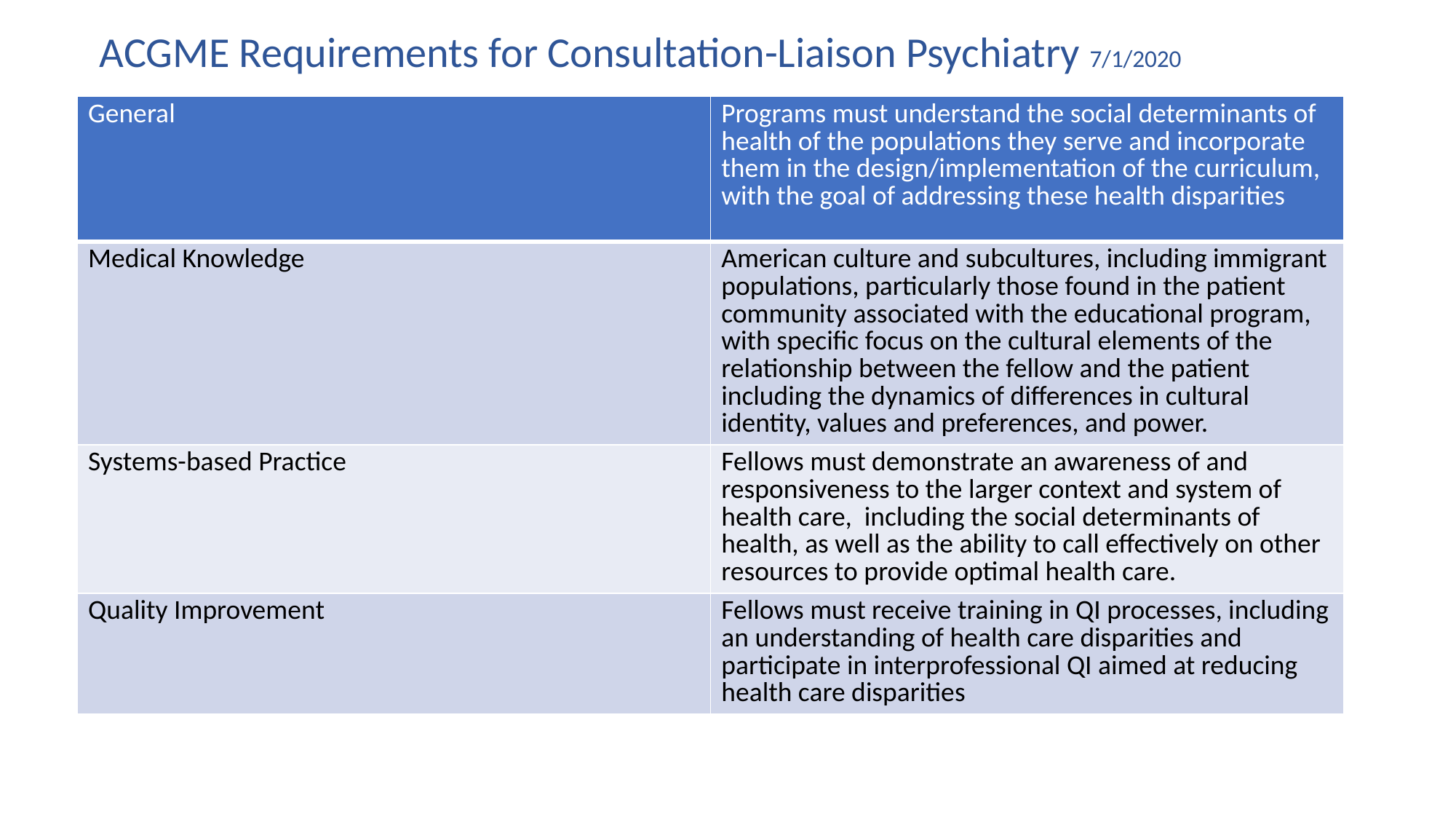

# ACGME Requirements for Consultation-Liaison Psychiatry 7/1/2020
| General | Programs must understand the social determinants of health of the populations they serve and incorporate them in the design/implementation of the curriculum, with the goal of addressing these health disparities |
| --- | --- |
| Medical Knowledge | American culture and subcultures, including immigrant populations, particularly those found in the patient community associated with the educational program, with specific focus on the cultural elements of the relationship between the fellow and the patient including the dynamics of differences in cultural identity, values and preferences, and power. |
| Systems-based Practice | Fellows must demonstrate an awareness of and responsiveness to the larger context and system of health care, including the social determinants of health, as well as the ability to call effectively on other resources to provide optimal health care. |
| Quality Improvement | Fellows must receive training in QI processes, including an understanding of health care disparities and participate in interprofessional QI aimed at reducing health care disparities |